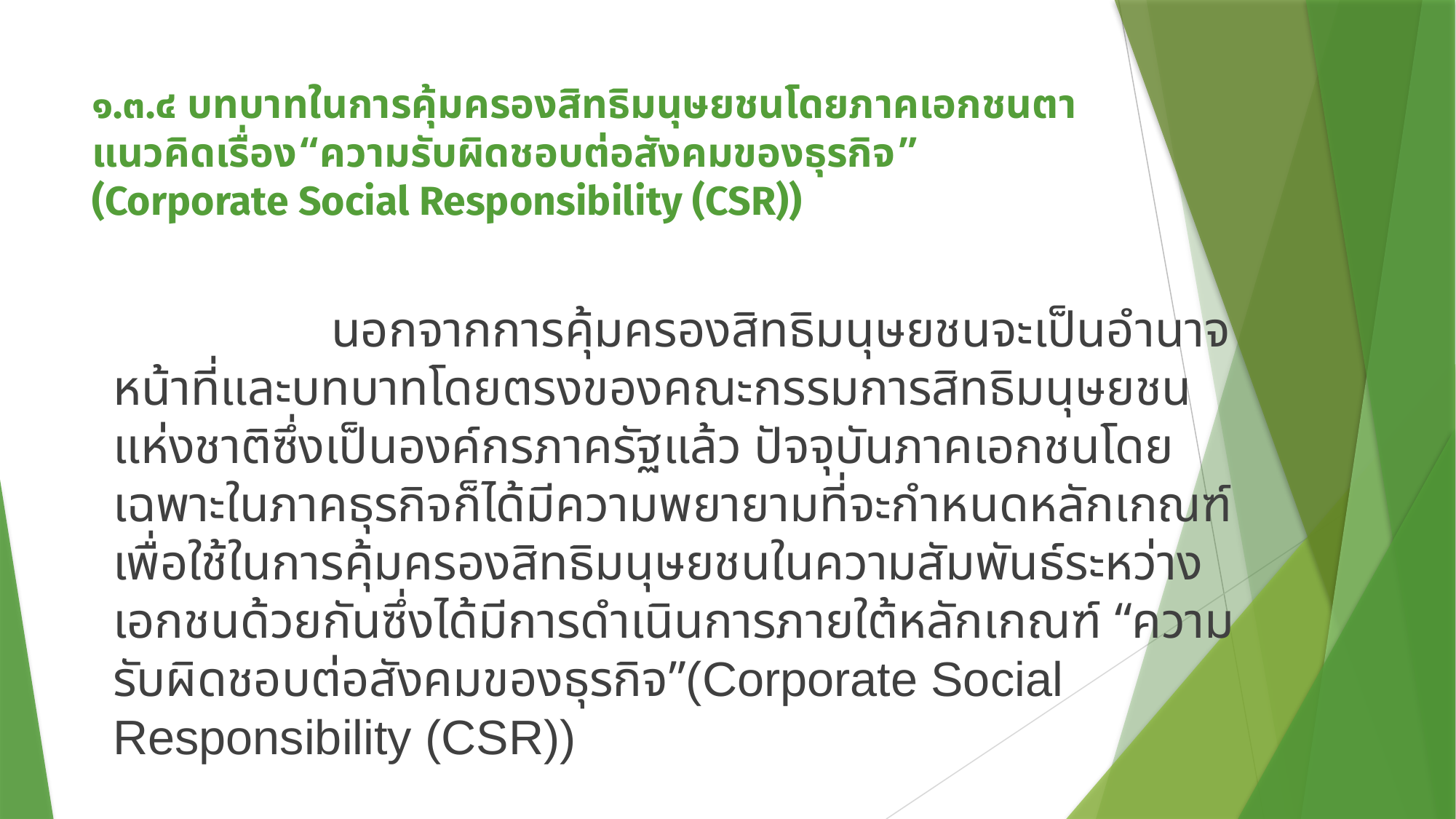

# ๑.๓.๔ บทบาทในการคุ้มครองสิทธิมนุษยชนโดยภาคเอกชนตาแนวคิดเรื่อง“ความรับผิดชอบต่อสังคมของธุรกิจ” (Corporate Social Responsibility (CSR))
  		นอกจากการคุ้มครองสิทธิมนุษยชนจะเป็นอำนาจหน้าที่และบทบาทโดยตรงของคณะกรรมการสิทธิมนุษยชนแห่งชาติซึ่งเป็นองค์กรภาครัฐแล้ว ปัจจุบันภาคเอกชนโดยเฉพาะในภาคธุรกิจก็ได้มีความพยายามที่จะกำหนดหลักเกณฑ์เพื่อใช้ในการคุ้มครองสิทธิมนุษยชนในความสัมพันธ์ระหว่างเอกชนด้วยกันซึ่งได้มีการดำเนินการภายใต้หลักเกณฑ์ “ความรับผิดชอบต่อสังคมของธุรกิจ”(Corporate Social Responsibility (CSR))